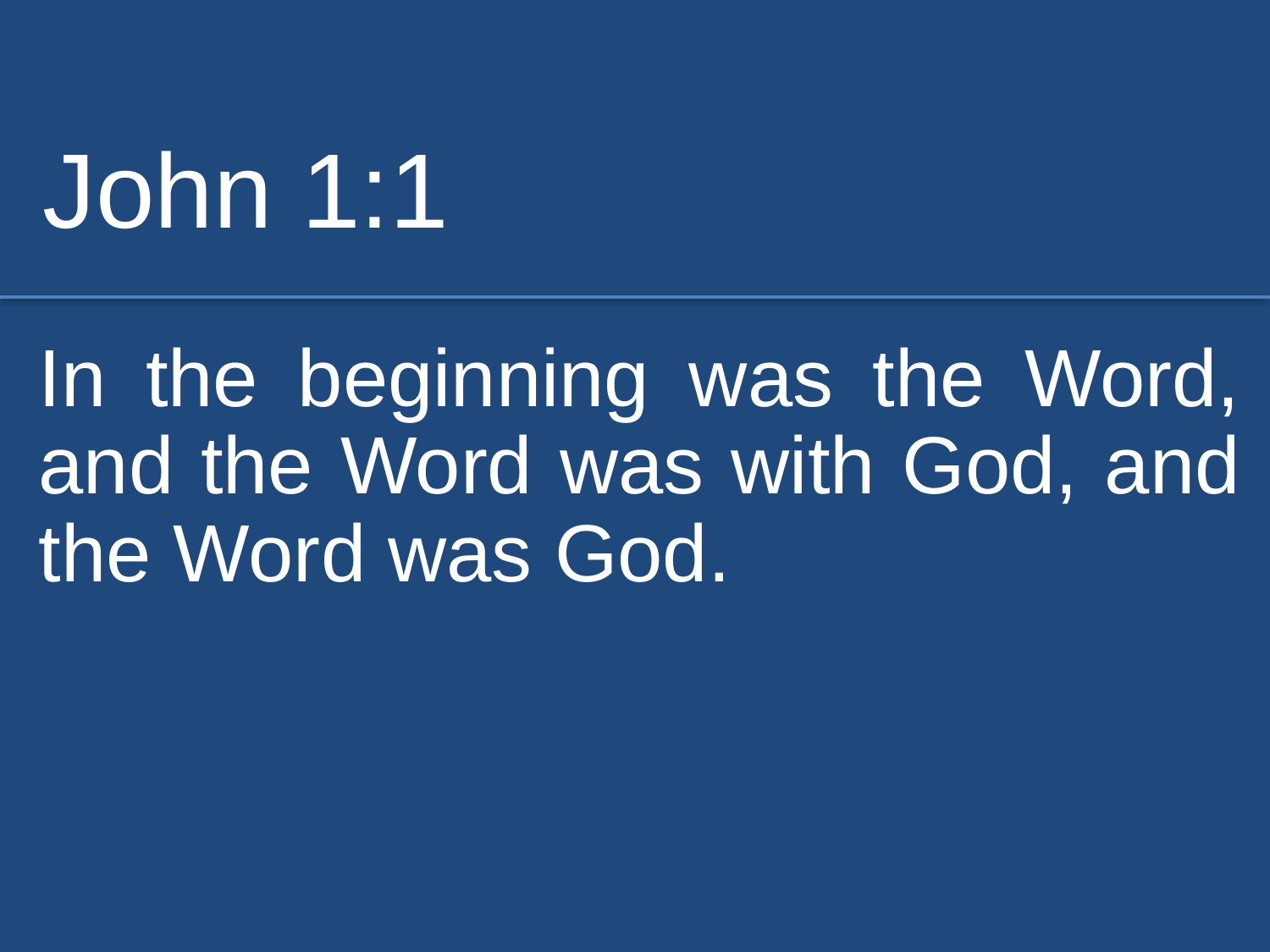

John 1:1
In the beginning was the Word, and the Word was with God, and the Word was God.